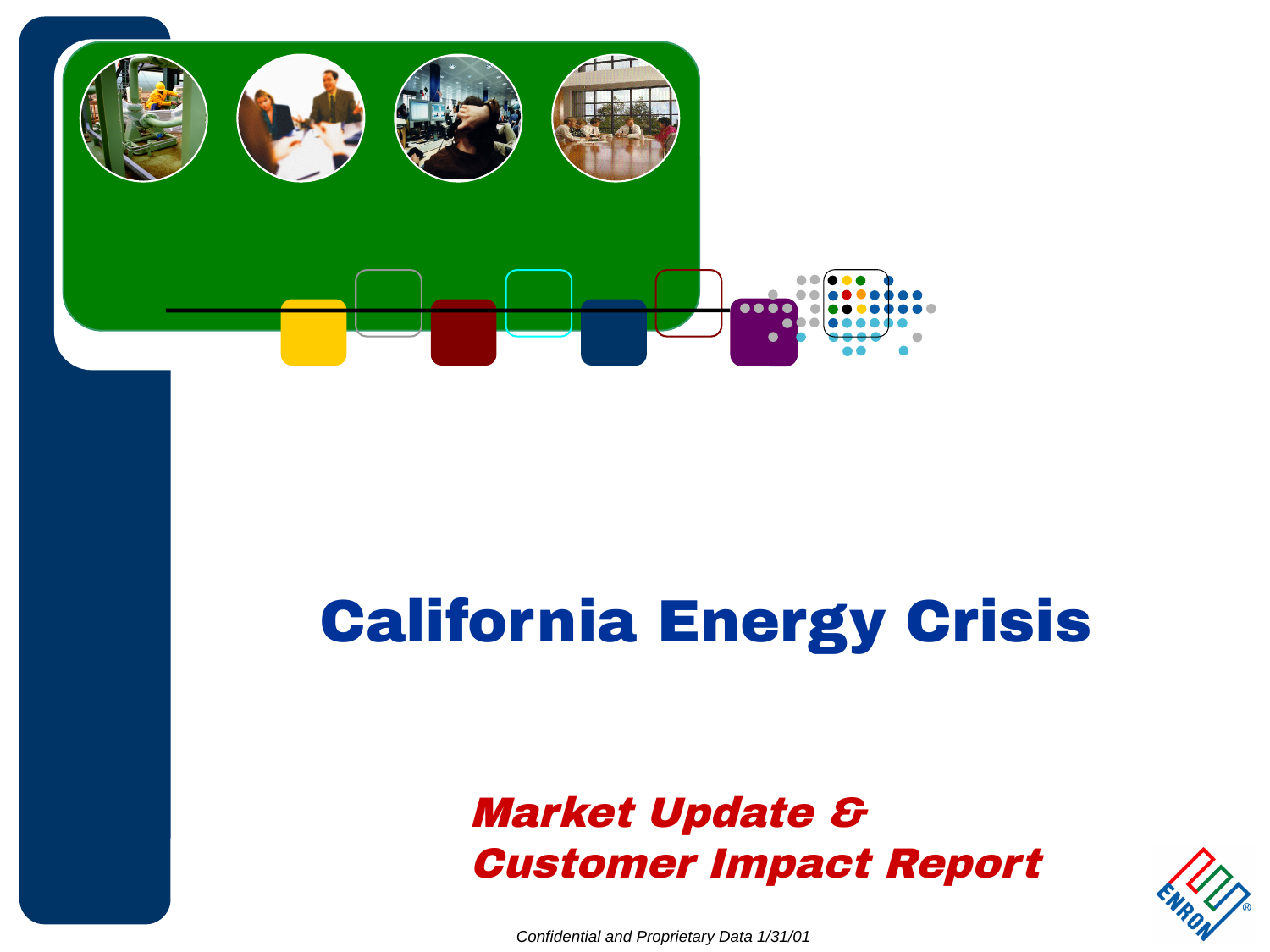

# California Energy Crisis
Market Update & Customer Impact Report